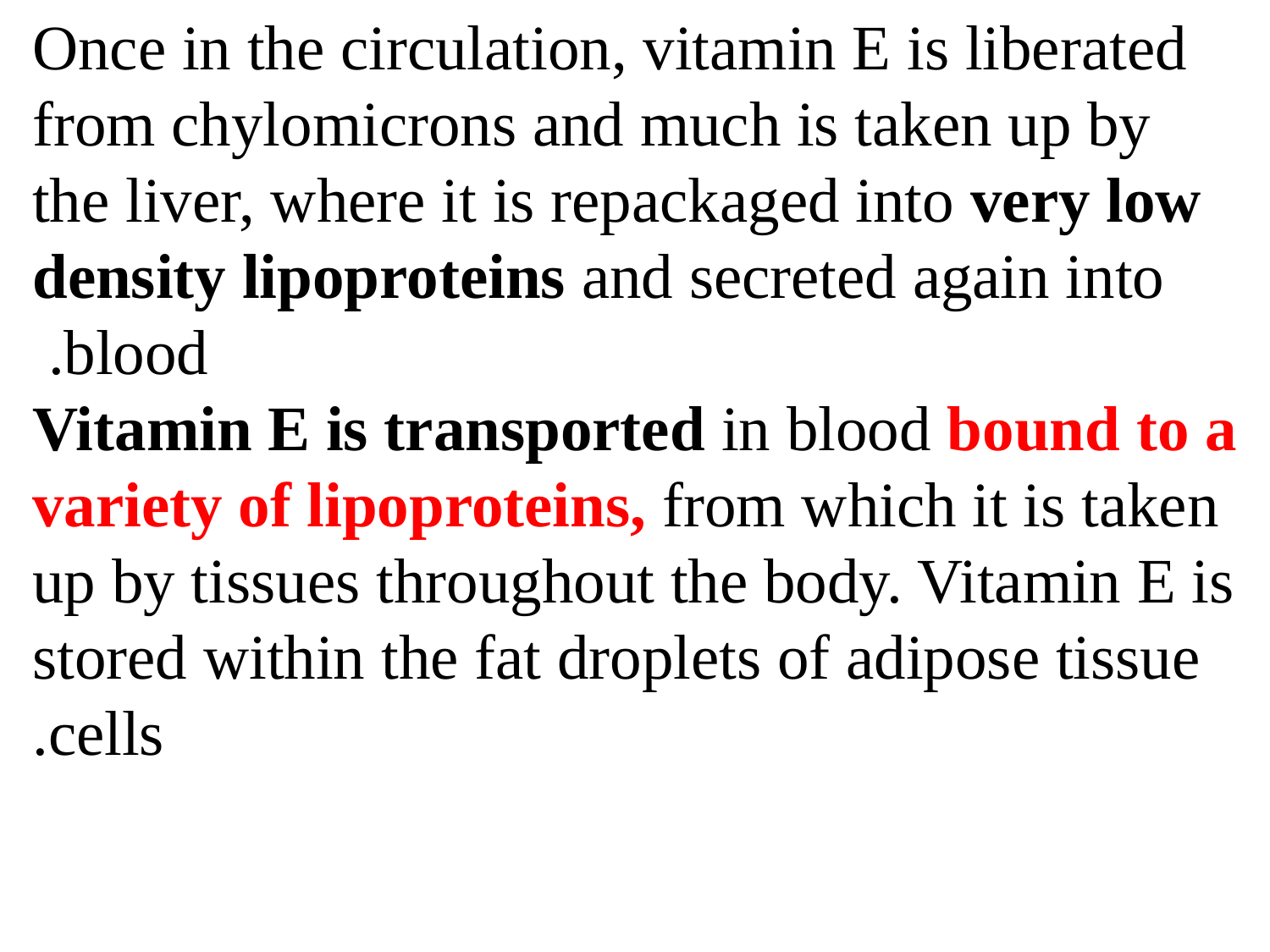

Once in the circulation, vitamin E is liberated from chylomicrons and much is taken up by the liver, where it is repackaged into very low density lipoproteins and secreted again into blood.
Vitamin E is transported in blood bound to a variety of lipoproteins, from which it is taken up by tissues throughout the body. Vitamin E is stored within the fat droplets of adipose tissue cells.